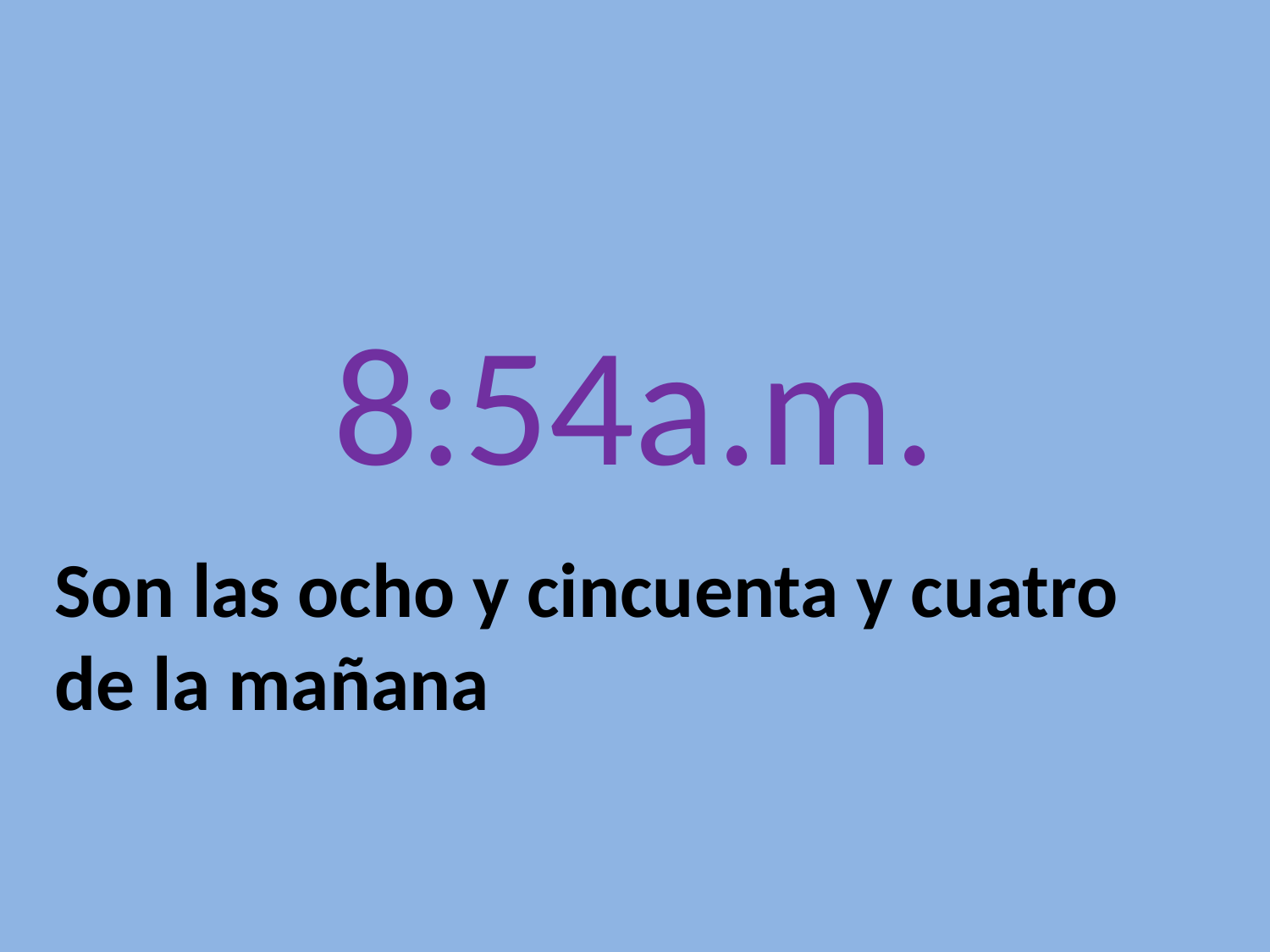

# 8:54a.m.
Son las ocho y cincuenta y cuatro de la mañana